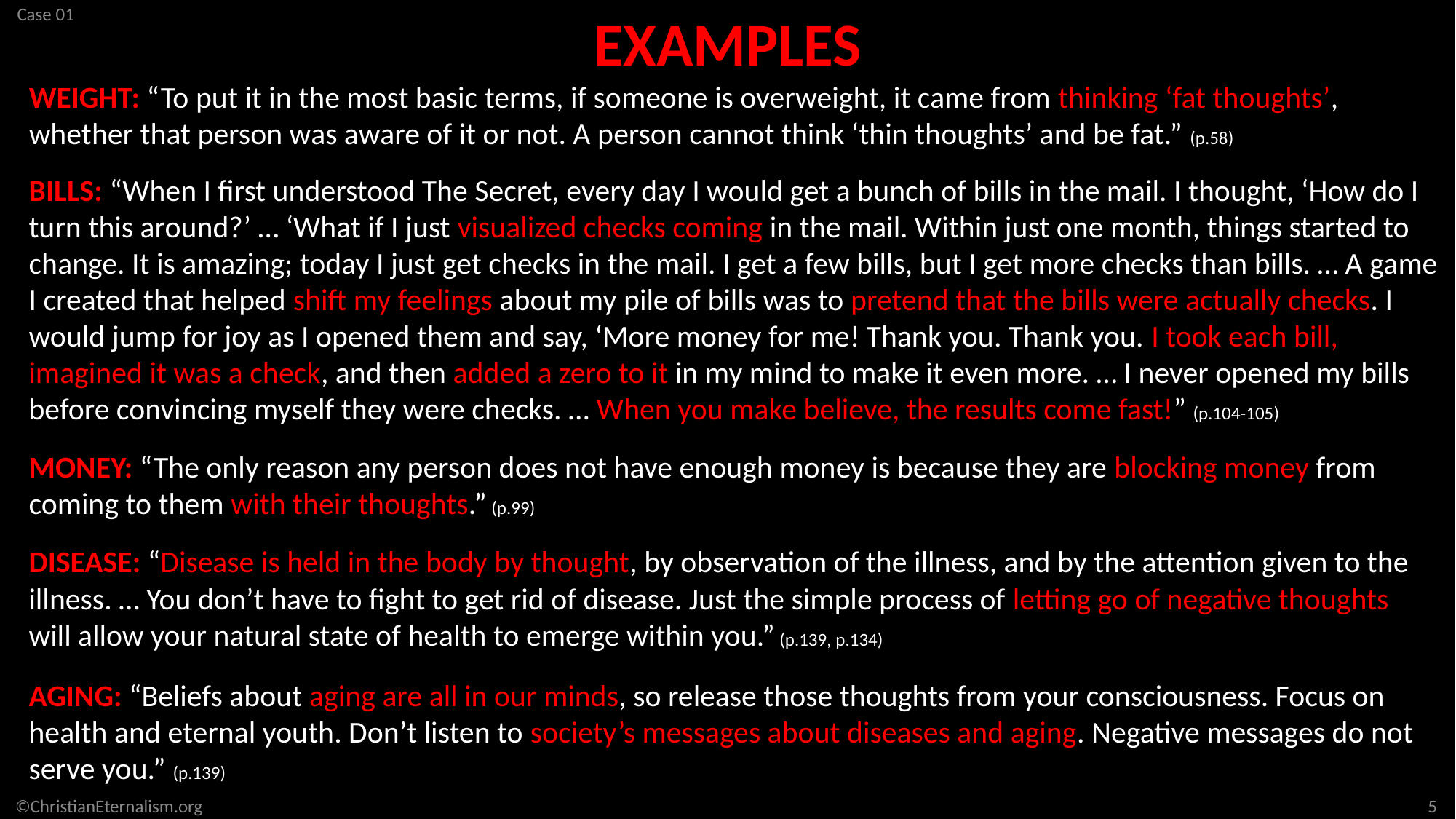

EXAMPLES
WEIGHT: “To put it in the most basic terms, if someone is overweight, it came from thinking ‘fat thoughts’, whether that person was aware of it or not. A person cannot think ‘thin thoughts’ and be fat.” (p.58)
BILLS: “When I first understood The Secret, every day I would get a bunch of bills in the mail. I thought, ‘How do I turn this around?’ … ‘What if I just visualized checks coming in the mail. Within just one month, things started to change. It is amazing; today I just get checks in the mail. I get a few bills, but I get more checks than bills. … A game I created that helped shift my feelings about my pile of bills was to pretend that the bills were actually checks. I would jump for joy as I opened them and say, ‘More money for me! Thank you. Thank you. I took each bill, imagined it was a check, and then added a zero to it in my mind to make it even more. … I never opened my bills before convincing myself they were checks. … When you make believe, the results come fast!” (p.104-105)
MONEY: “The only reason any person does not have enough money is because they are blocking money from coming to them with their thoughts.” (p.99)
DISEASE: “Disease is held in the body by thought, by observation of the illness, and by the attention given to the illness. … You don’t have to fight to get rid of disease. Just the simple process of letting go of negative thoughts will allow your natural state of health to emerge within you.” (p.139, p.134)
AGING: “Beliefs about aging are all in our minds, so release those thoughts from your consciousness. Focus on health and eternal youth. Don’t listen to society’s messages about diseases and aging. Negative messages do not serve you.” (p.139)
5
©ChristianEternalism.org